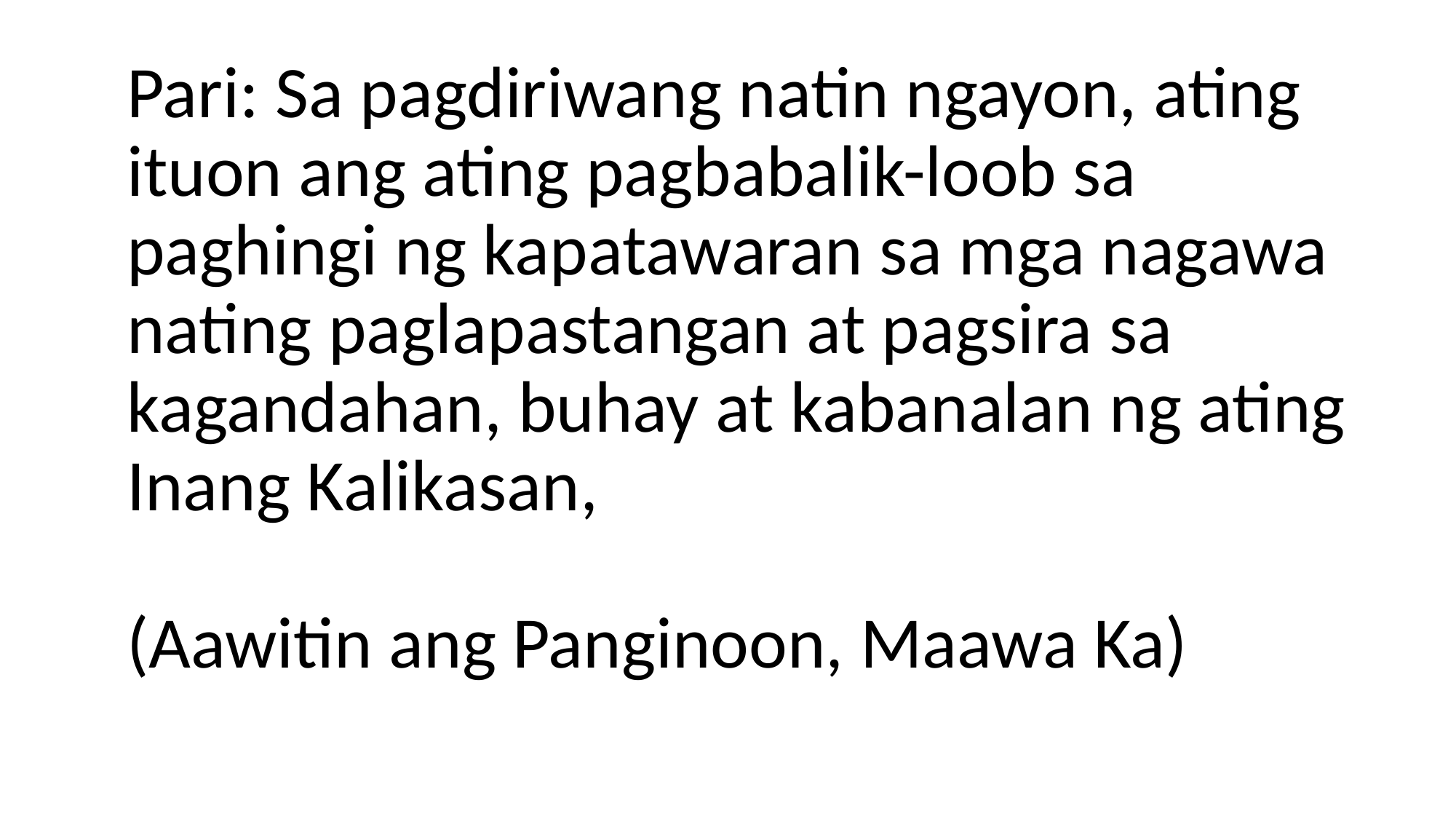

# Pari: Sa pagdiriwang natin ngayon, ating ituon ang ating pagbabalik-loob sa paghingi ng kapatawaran sa mga nagawa nating paglapastangan at pagsira sa kagandahan, buhay at kabanalan ng ating Inang Kalikasan, (Aawitin ang Panginoon, Maawa Ka)